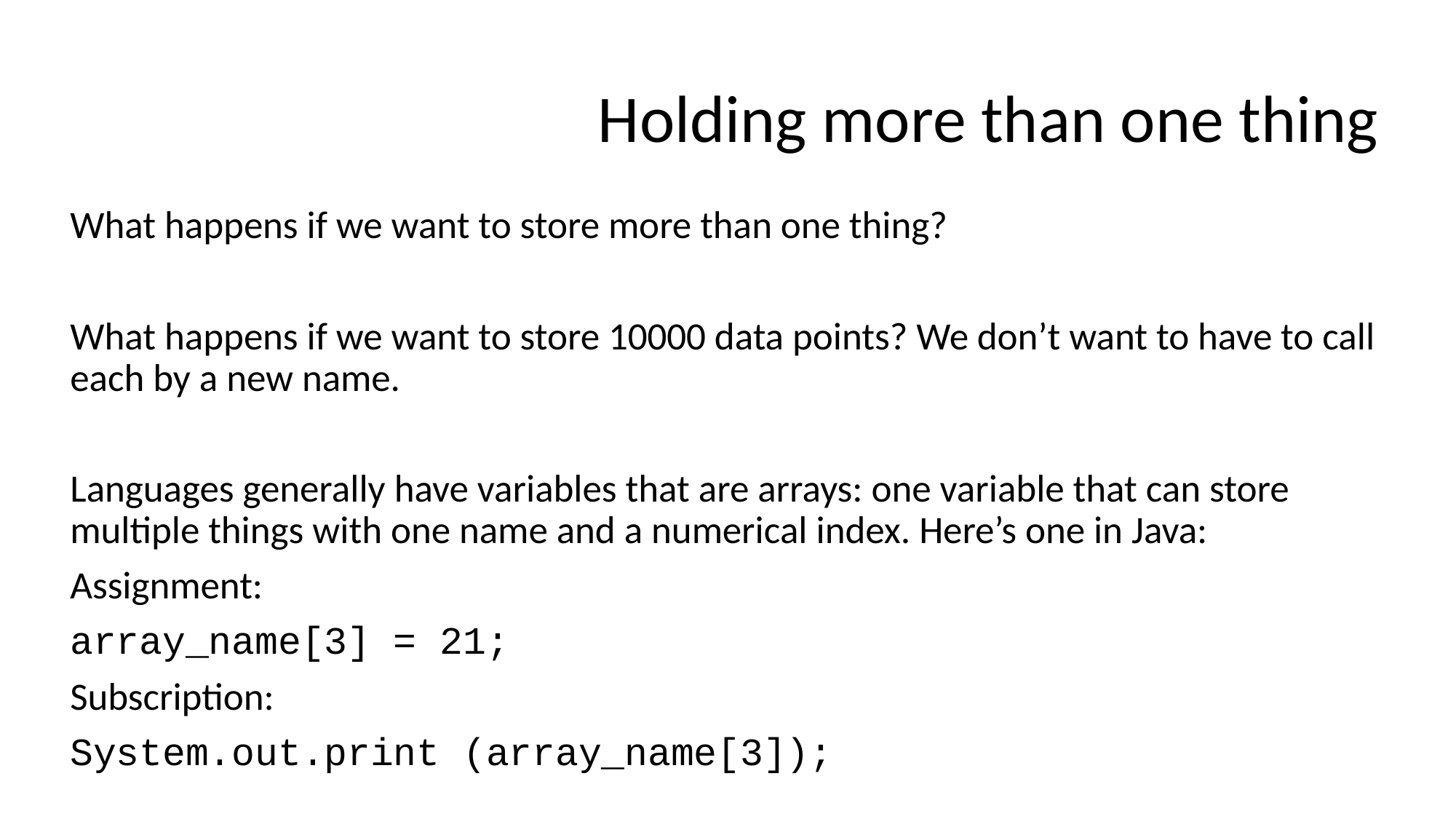

# Holding more than one thing
What happens if we want to store more than one thing?

What happens if we want to store 10000 data points? We don’t want to have to call each by a new name.

Languages generally have variables that are arrays: one variable that can store multiple things with one name and a numerical index. Here’s one in Java:
Assignment:
array_name[3] = 21;
Subscription:
System.out.print (array_name[3]);